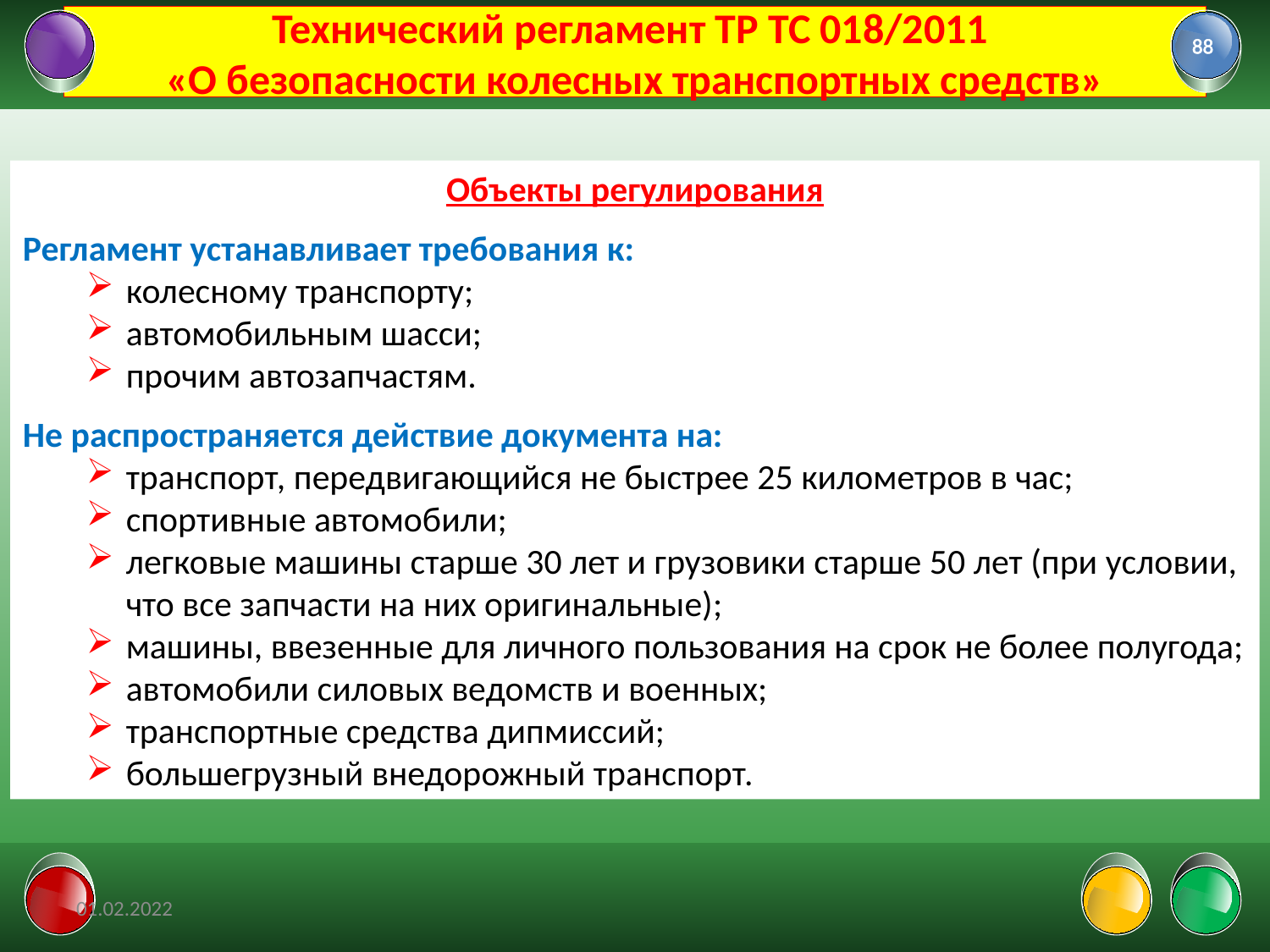

# Технический регламент ТР ТС 018/2011 «О безопасности колесных транспортных средств»

88
Объекты регулирования

Регламент устанавливает требования к:
колесному транспорту;
автомобильным шасси;
прочим автозапчастям.

Не распространяется действие документа на:
транспорт, передвигающийся не быстрее 25 километров в час;
спортивные автомобили;
легковые машины старше 30 лет и грузовики старше 50 лет (при условии, что все запчасти на них оригинальные);
машины, ввезенные для личного пользования на срок не более полугода;
автомобили силовых ведомств и военных;
транспортные средства дипмиссий;
большегрузный внедорожный транспорт.

01.02.2022